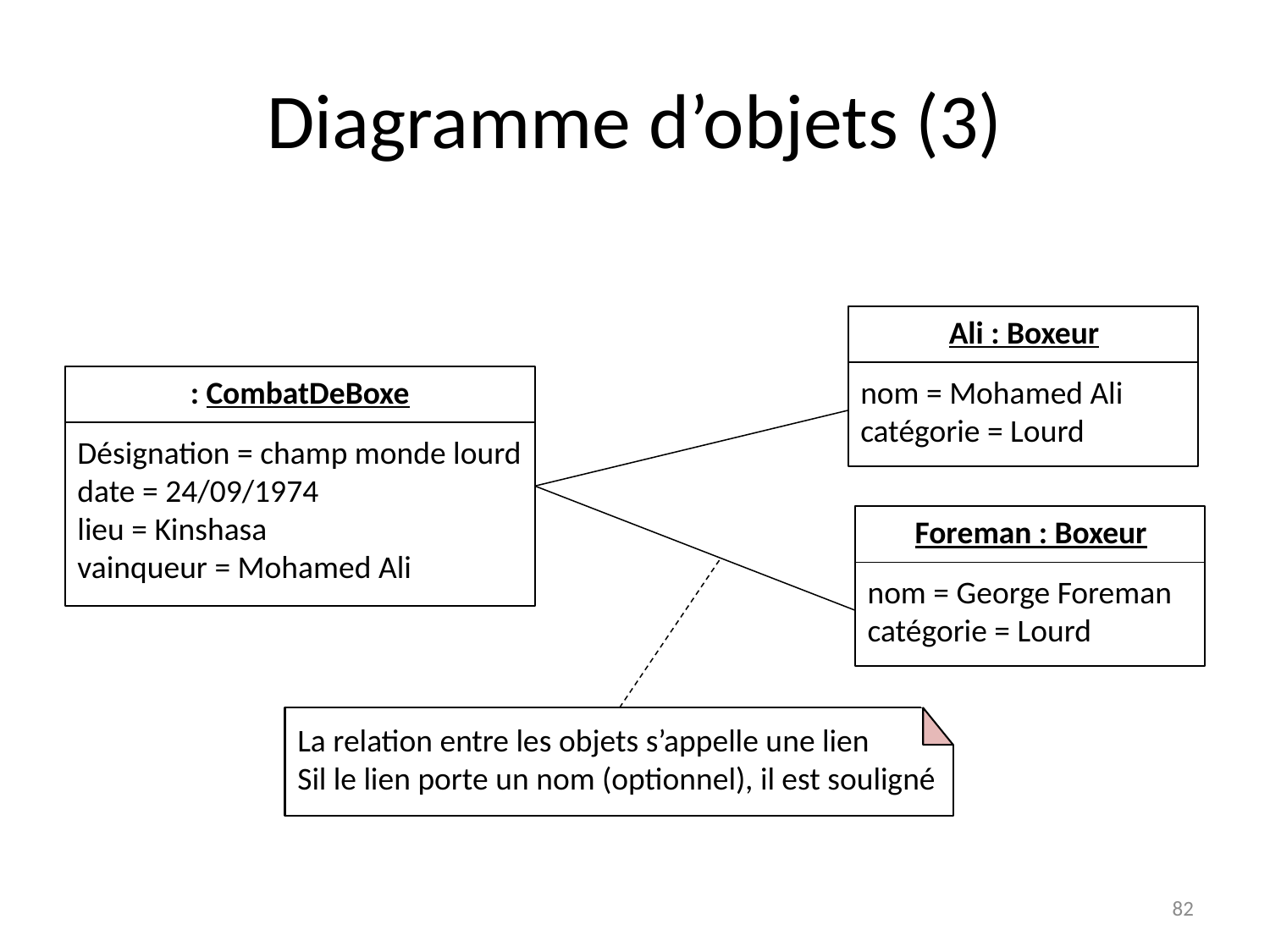

# Diagramme d’objets (3)

Ali : Boxeur
nom = Mohamed Ali
catégorie = Lourd

: CombatDeBoxe
Désignation = champ monde lourd
date = 24/09/1974
lieu = Kinshasa
vainqueur = Mohamed Ali

Foreman : Boxeur
nom = George Foreman
catégorie = Lourd

La relation entre les objets s’appelle une lien
Sil le lien porte un nom (optionnel), il est souligné
82